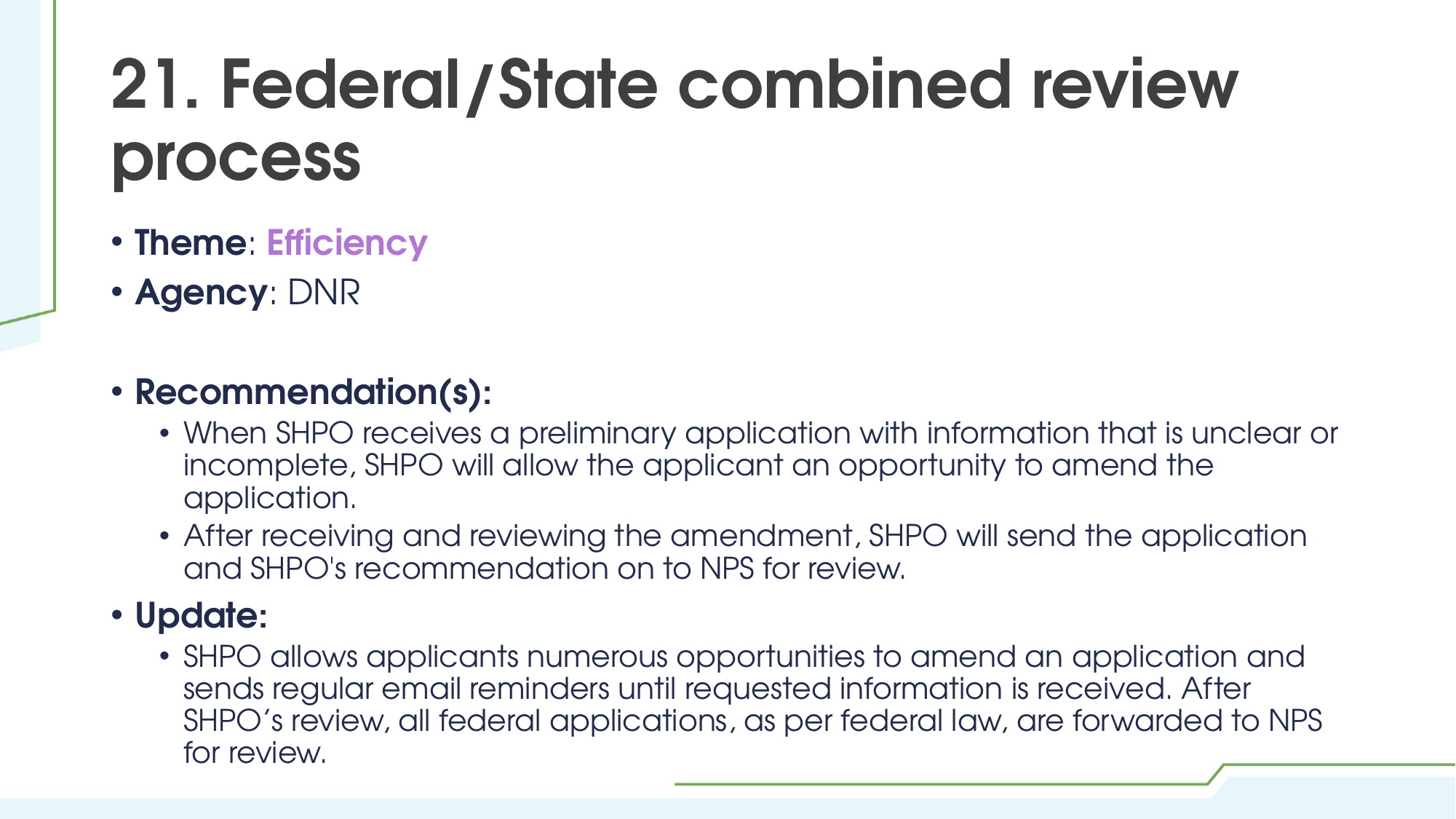

# 21. Federal/State combined review process
Theme: Efficiency
Agency: DNR

Recommendation(s):
When SHPO receives a preliminary application with information that is unclear or incomplete, SHPO will allow the applicant an opportunity to amend the application.
After receiving and reviewing the amendment, SHPO will send the application and SHPO's recommendation on to NPS for review.
Update:
SHPO allows applicants numerous opportunities to amend an application and sends regular email reminders until requested information is received. After SHPO’s review, all federal applications, as per federal law, are forwarded to NPS for review.